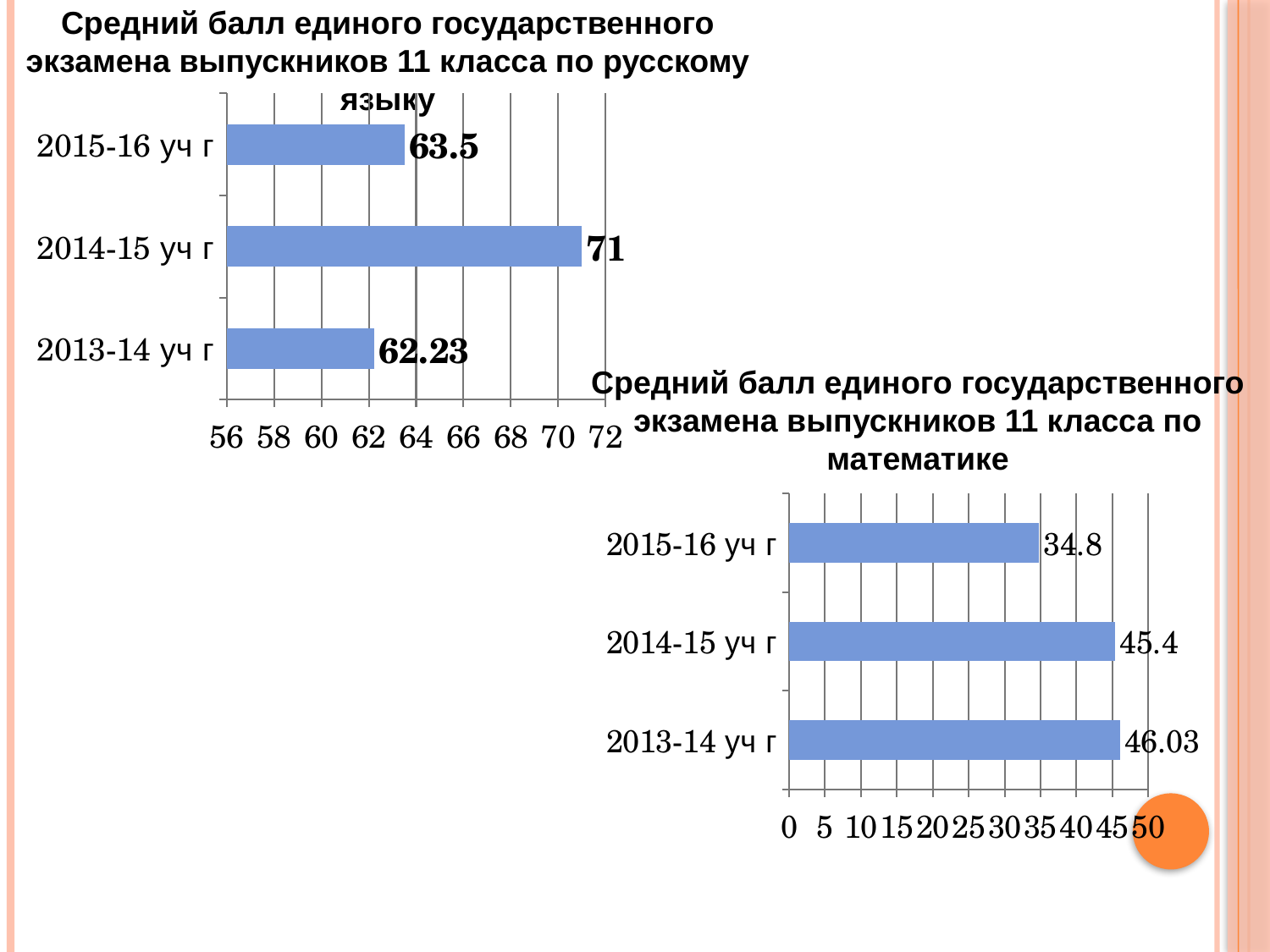

Средний балл единого государственного экзамена выпускников 11 класса по русскому языку

### Chart

| Category | Средний балл |
|---|---|
| 2013-14 уч г | 62.23000000000001 |
| 2014-15 уч г | 71.0 |
| 2015-16 уч г | 63.5 |
Средний балл единого государственного экзамена выпускников 11 класса по математике

### Chart

| Category | Средний балл |
|---|---|
| 2013-14 уч г | 46.03 |
| 2014-15 уч г | 45.4 |
| 2015-16 уч г | 34.800000000000004 |